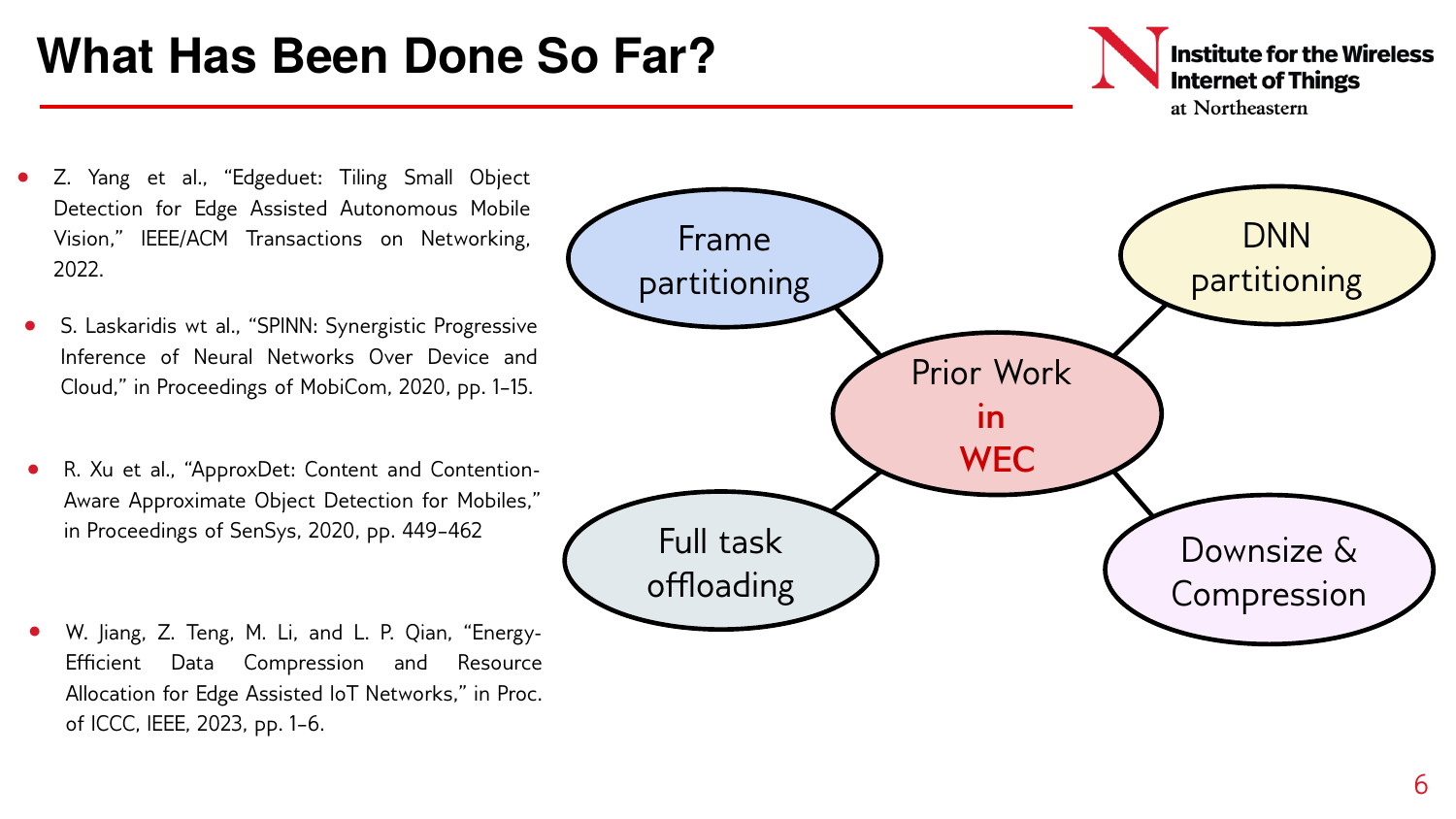

What Has Been Done So Far?

Z. Yang et al., “Edgeduet: Tiling Small Object Detection for Edge Assisted Autonomous Mobile Vision,” IEEE/ACM Transactions on Networking, 2022.
DNN partitioning
Frame partitioning

S. Laskaridis wt al., “SPINN: Synergistic Progressive Inference of Neural Networks Over Device and Cloud,” in Proceedings of MobiCom, 2020, pp. 1–15.
Prior Work
in
WEC

R. Xu et al., “ApproxDet: Content and Contention-Aware Approximate Object Detection for Mobiles,” in Proceedings of SenSys, 2020, pp. 449–462
Full task offloading
Downsize & Compression

W. Jiang, Z. Teng, M. Li, and L. P. Qian, “Energy-Efficient Data Compression and Resource Allocation for Edge Assisted IoT Networks,” in Proc. of ICCC, IEEE, 2023, pp. 1–6.
6